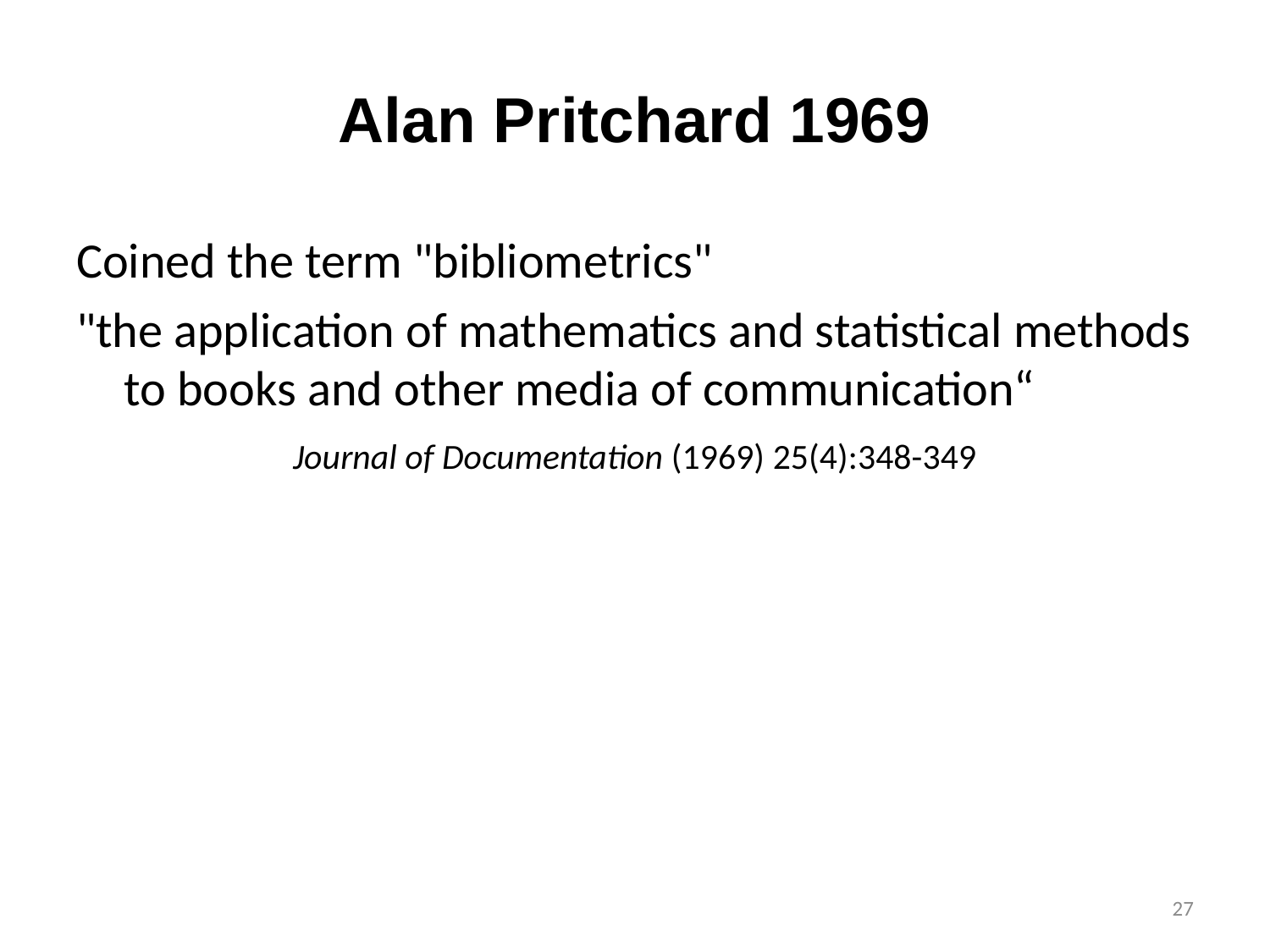

# Alan Pritchard 1969
Coined the term "bibliometrics"
"the application of mathematics and statistical methods to books and other media of communication“
Journal of Documentation (1969) 25(4):348-349
27